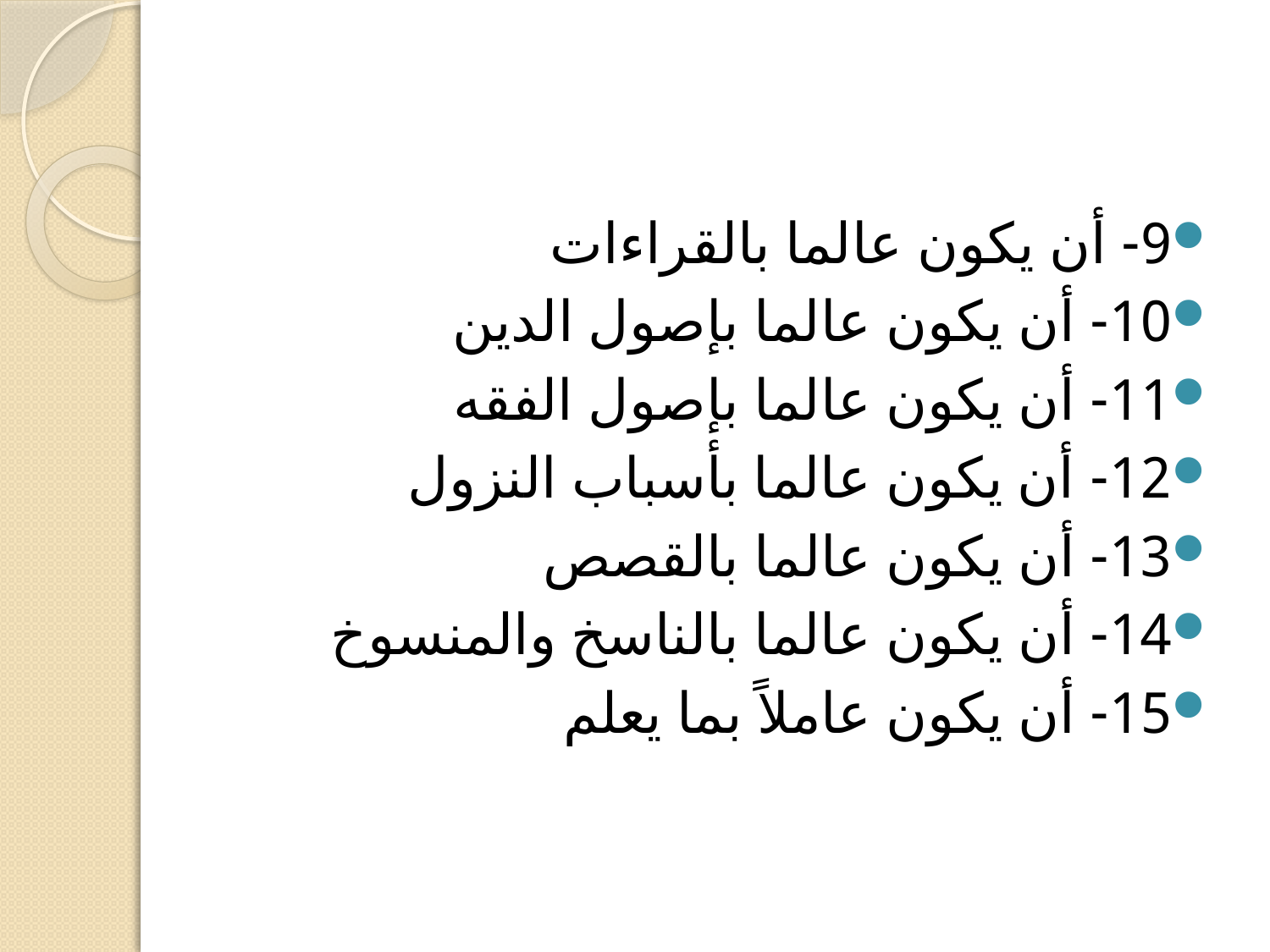

#
9- أن يكون عالما بالقراءات
10- أن يكون عالما بإصول الدين
11- أن يكون عالما بإصول الفقه
12- أن يكون عالما بأسباب النزول
13- أن يكون عالما بالقصص
14- أن يكون عالما بالناسخ والمنسوخ
15- أن يكون عاملاً بما يعلم